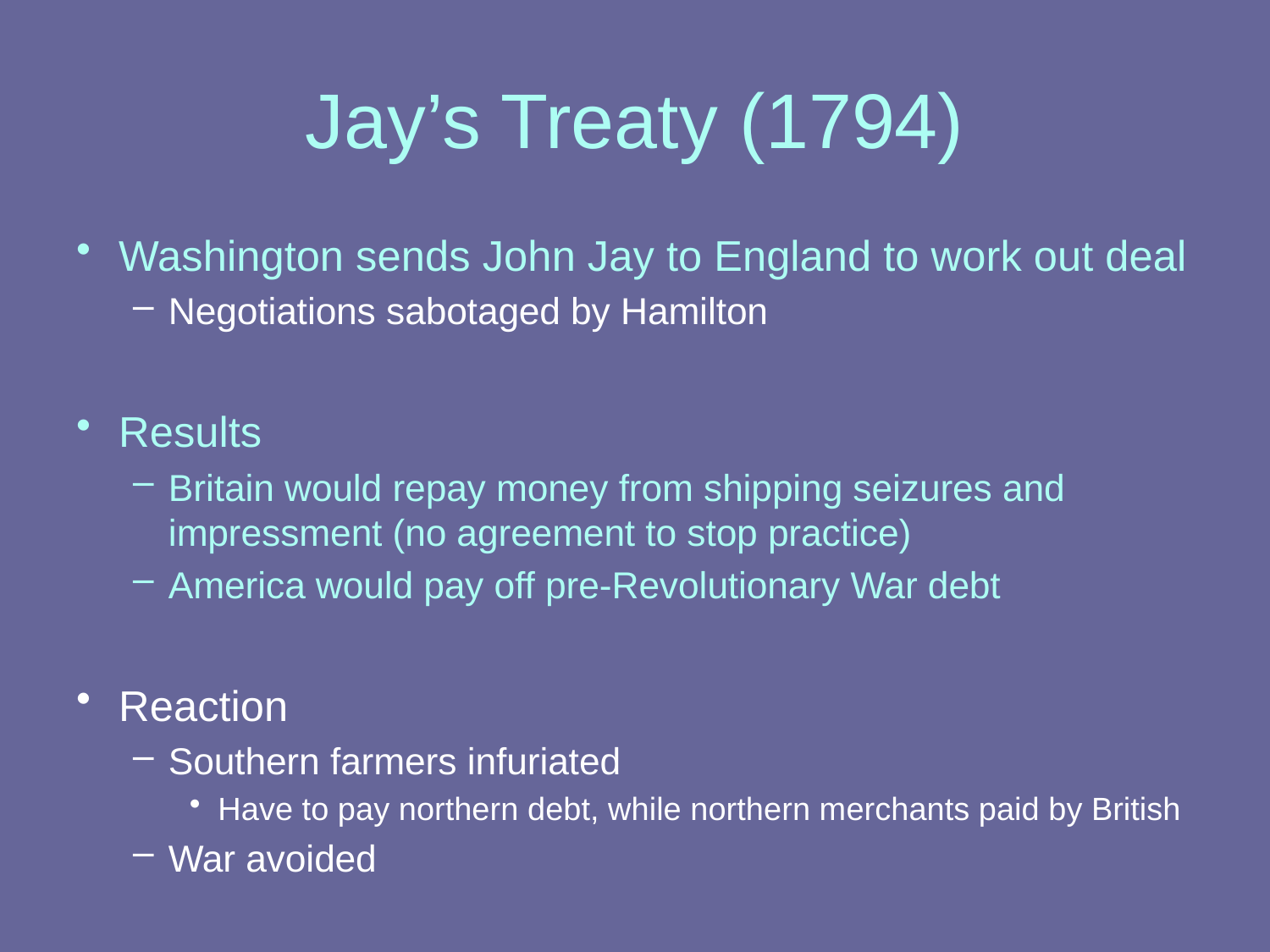

# Jay’s Treaty (1794)
Washington sends John Jay to England to work out deal
Negotiations sabotaged by Hamilton

Results
Britain would repay money from shipping seizures and impressment (no agreement to stop practice)
America would pay off pre-Revolutionary War debt

Reaction
Southern farmers infuriated
Have to pay northern debt, while northern merchants paid by British
War avoided